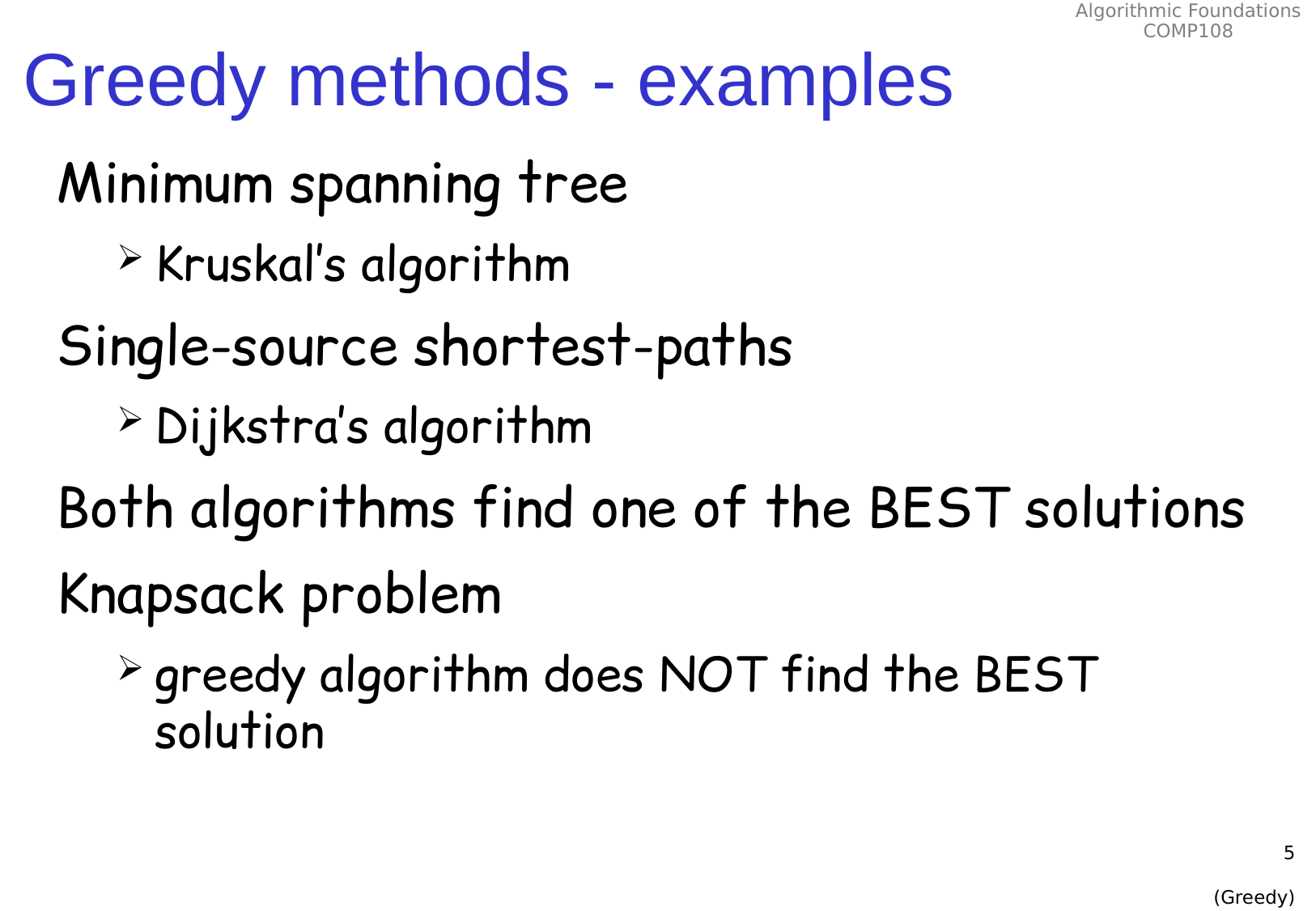

# Greedy methods - examples
Minimum spanning tree
Kruskal’s algorithm
Single-source shortest-paths
Dijkstra’s algorithm
Both algorithms find one of the BEST solutions
Knapsack problem
greedy algorithm does NOT find the BEST solution
5

(Greedy)